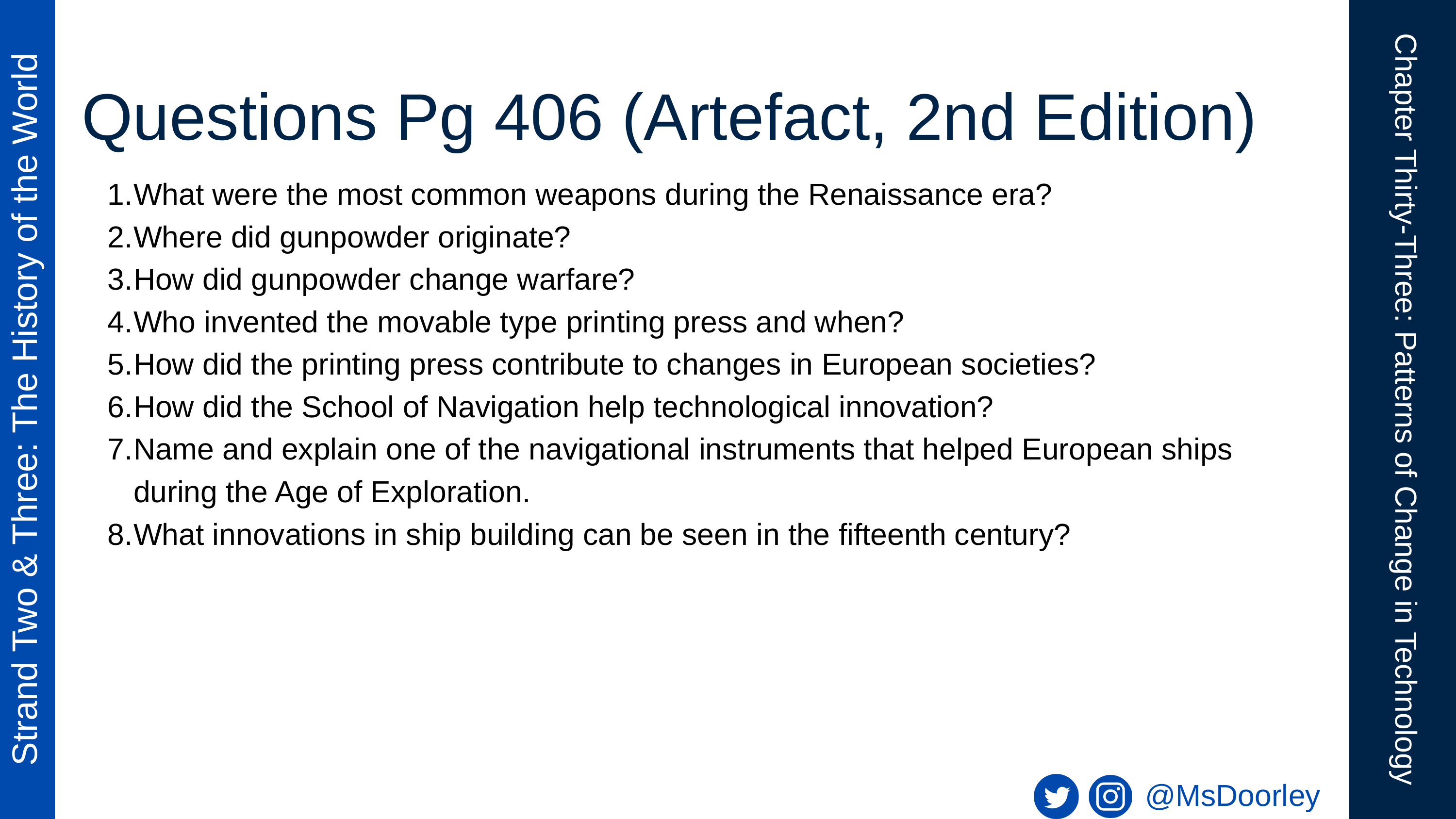

Questions Pg 406 (Artefact, 2nd Edition)
What were the most common weapons during the Renaissance era?
Where did gunpowder originate?
How did gunpowder change warfare?
Who invented the movable type printing press and when?
How did the printing press contribute to changes in European societies?
How did the School of Navigation help technological innovation?
Name and explain one of the navigational instruments that helped European ships during the Age of Exploration.
What innovations in ship building can be seen in the fifteenth century?
Strand Two & Three: The History of the World
Chapter Thirty-Three: Patterns of Change in Technology

@MsDoorley